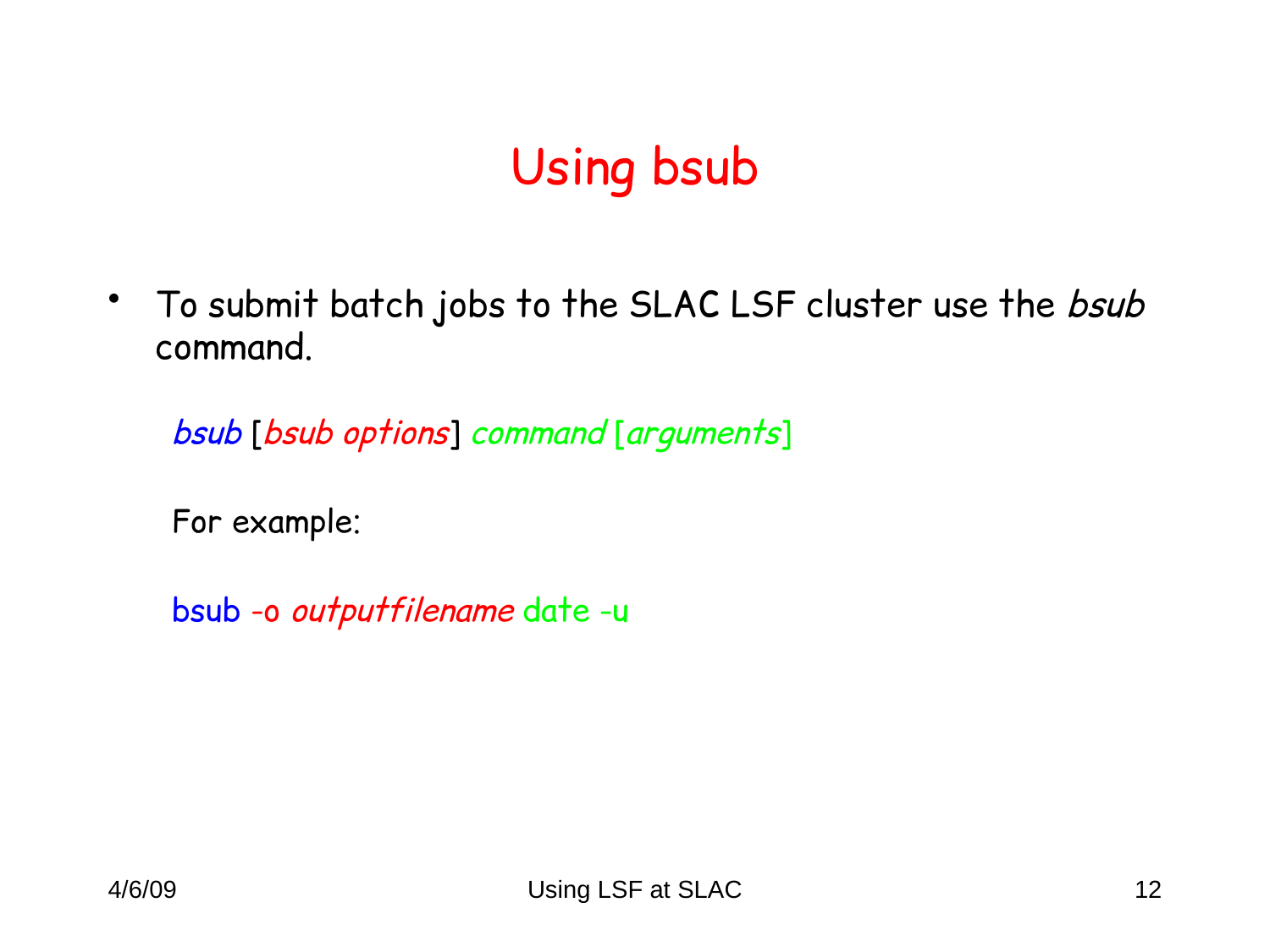

# Using bsub
To submit batch jobs to the SLAC LSF cluster use the bsub command.

bsub [bsub options] command [arguments]

For example:

bsub -o outputfilename date -u

4/6/09
Using LSF at SLAC
12